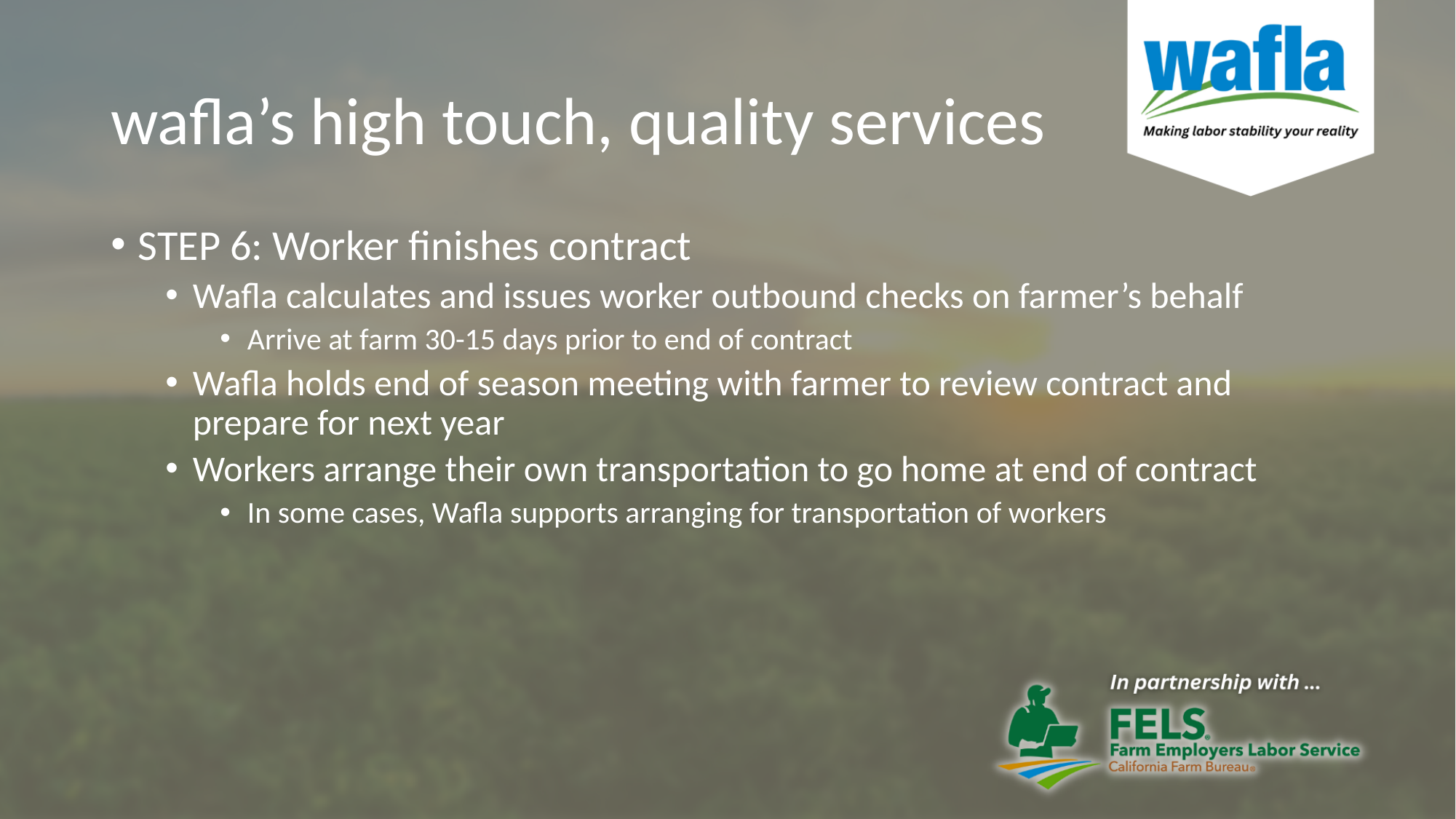

# wafla’s high touch, quality services
STEP 6: Worker finishes contract
Wafla calculates and issues worker outbound checks on farmer’s behalf
Arrive at farm 30-15 days prior to end of contract
Wafla holds end of season meeting with farmer to review contract and prepare for next year
Workers arrange their own transportation to go home at end of contract
In some cases, Wafla supports arranging for transportation of workers